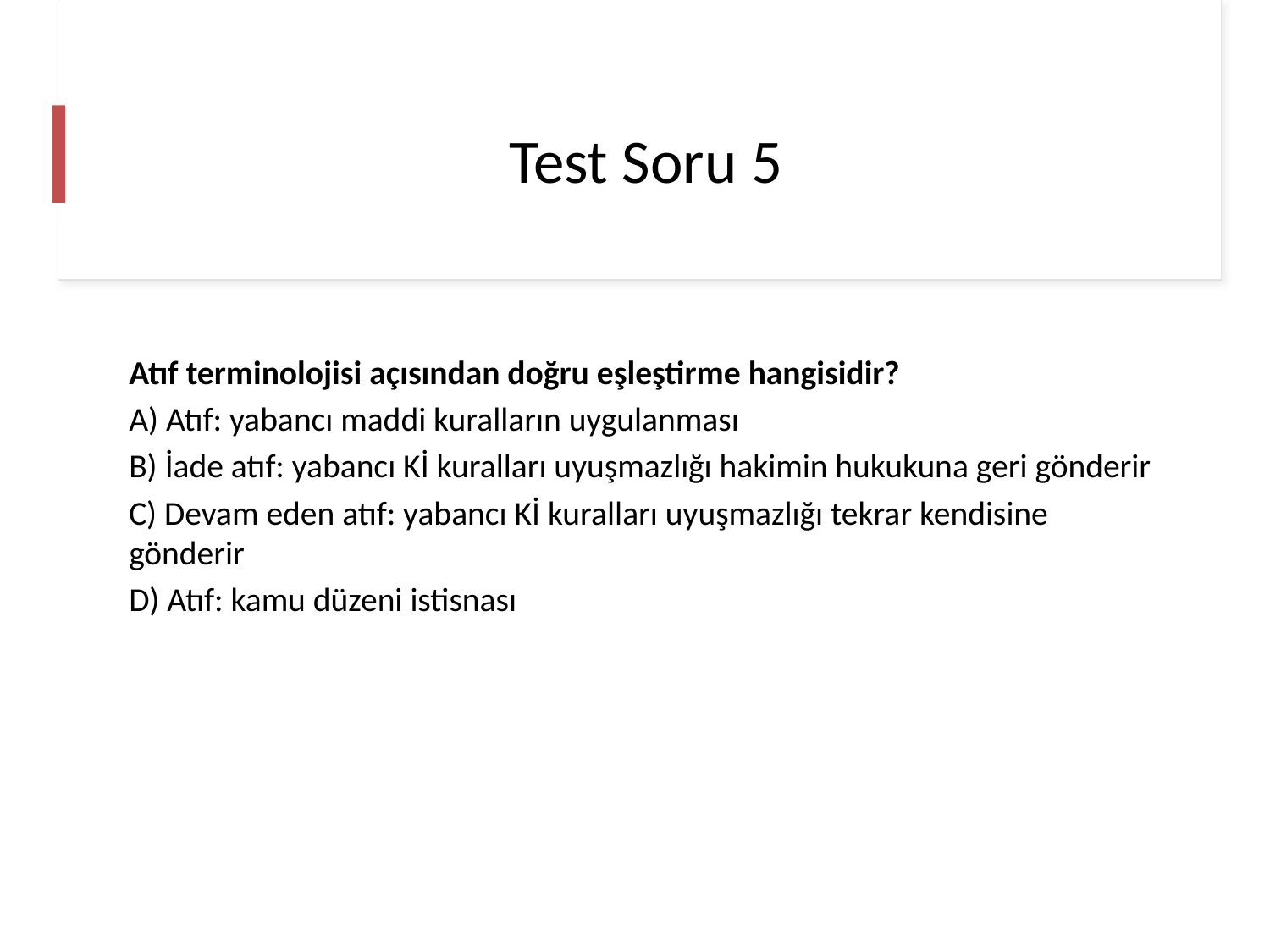

# Test Soru 5

Atıf terminolojisi açısından doğru eşleştirme hangisidir?
A) Atıf: yabancı maddi kuralların uygulanması
B) İade atıf: yabancı Kİ kuralları uyuşmazlığı hakimin hukukuna geri gönderir
C) Devam eden atıf: yabancı Kİ kuralları uyuşmazlığı tekrar kendisine gönderir
D) Atıf: kamu düzeni istisnası